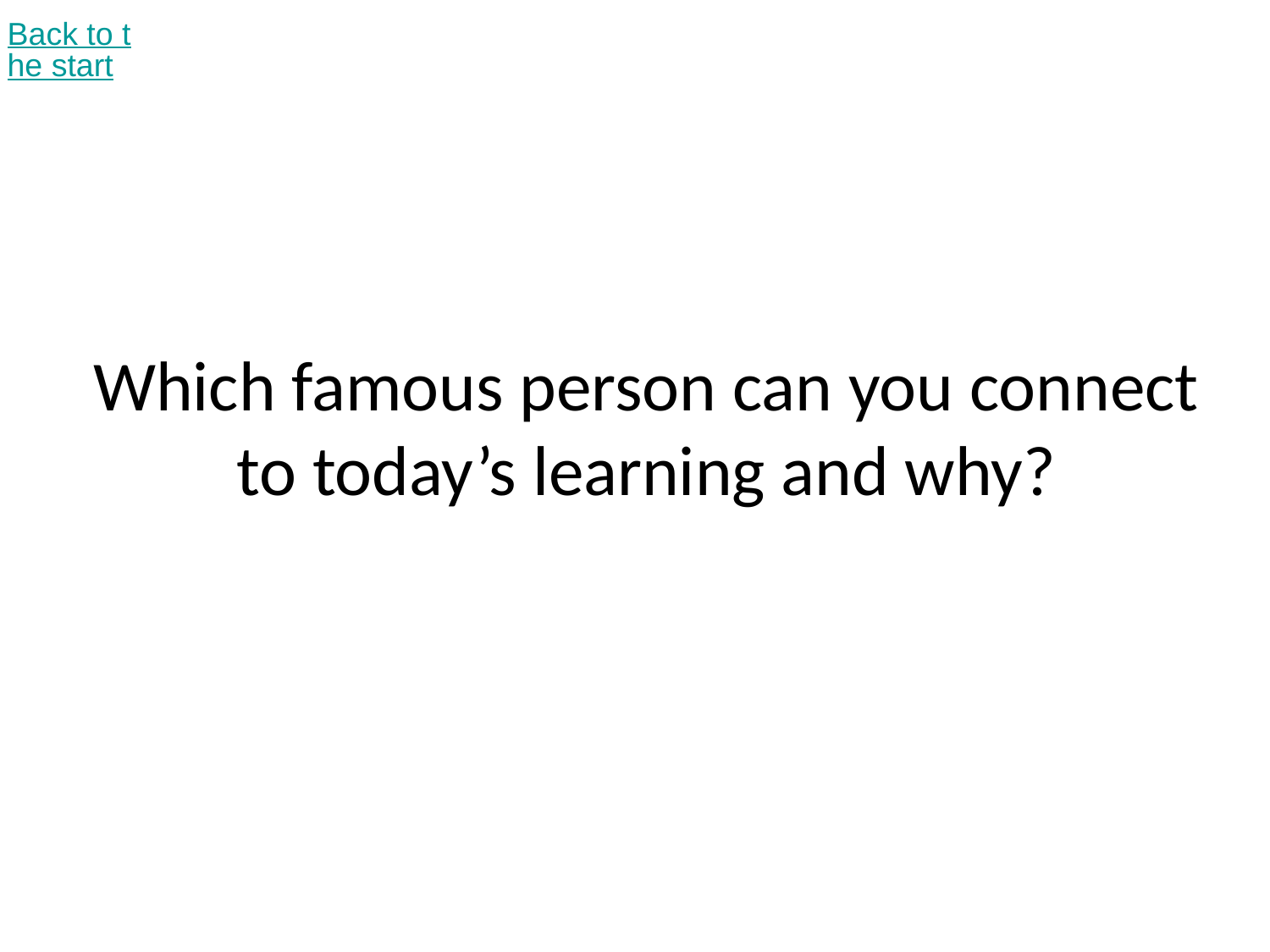

Back to the start
# Which famous person can you connect to today’s learning and why?